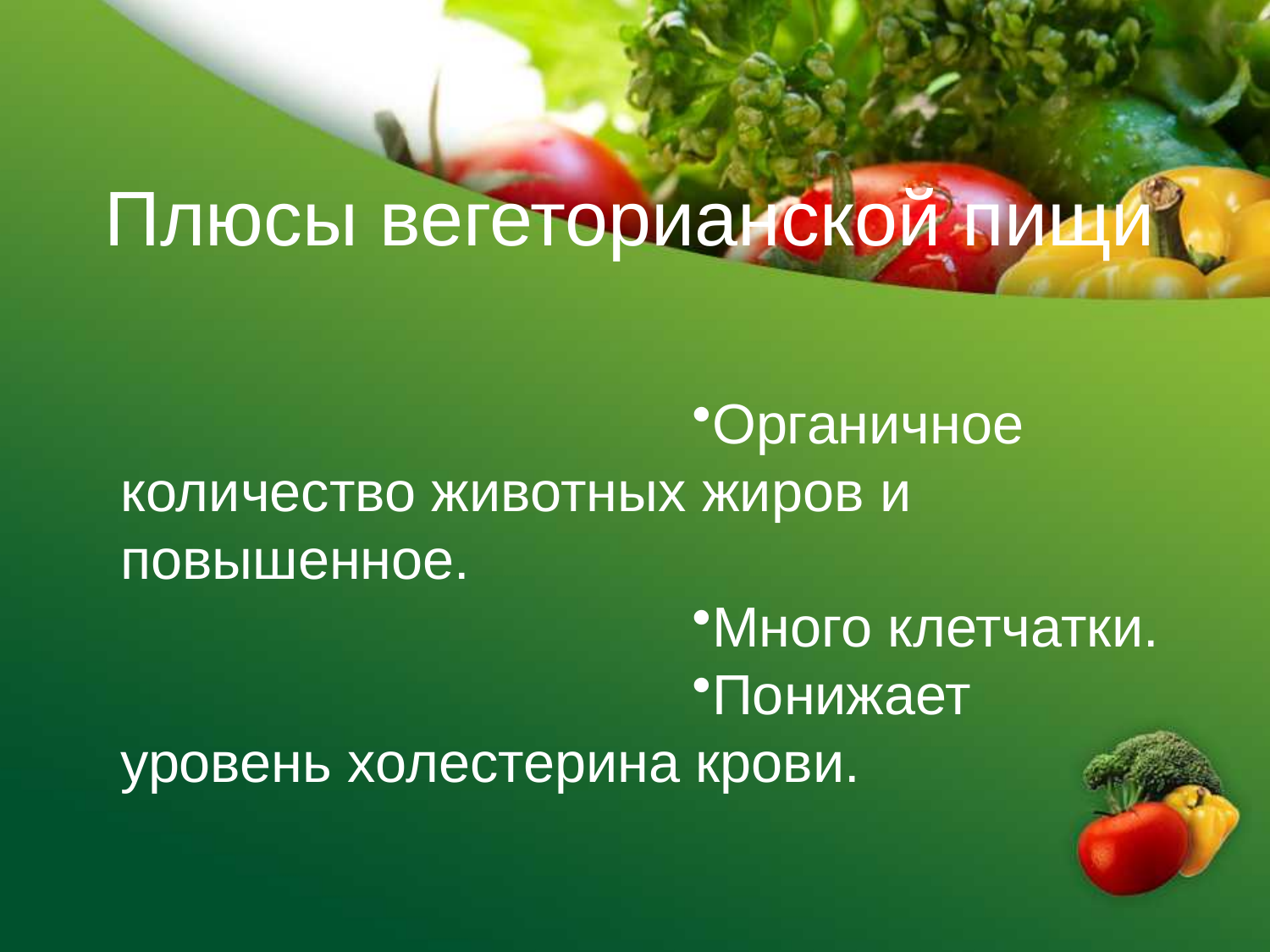

# Плюсы вегеторианской пищи
Органичное количество животных жиров и повышенное.
​Много клетчатки.
​Понижает уровень холестерина крови.